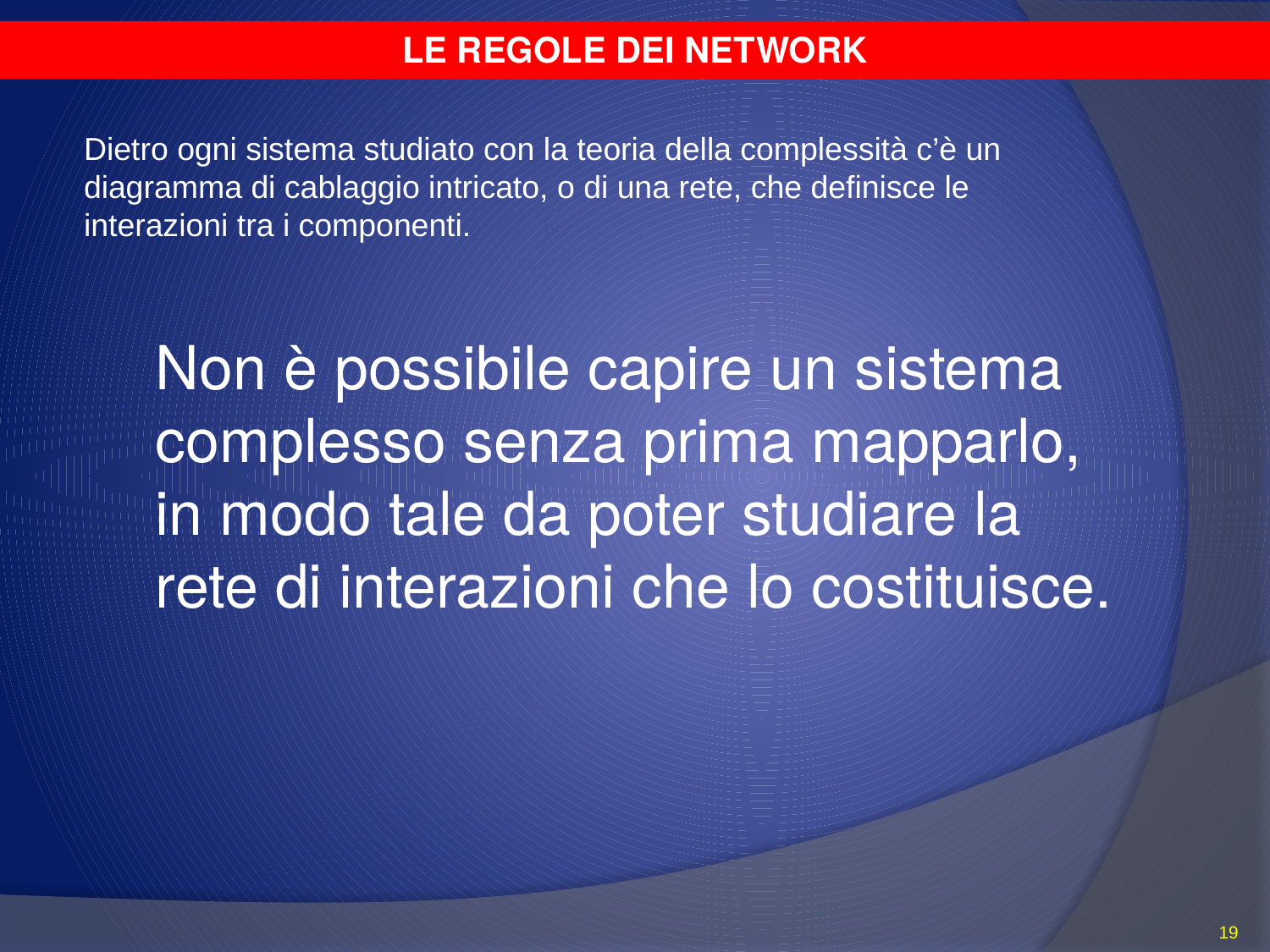

LE REGOLE DEI NETWORK
Dietro ogni sistema studiato con la teoria della complessità c’è un diagramma di cablaggio intricato, o di una rete, che definisce le interazioni tra i componenti.
Non è possibile capire un sistema complesso senza prima mapparlo, in modo tale da poter studiare la rete di interazioni che lo costituisce.

19